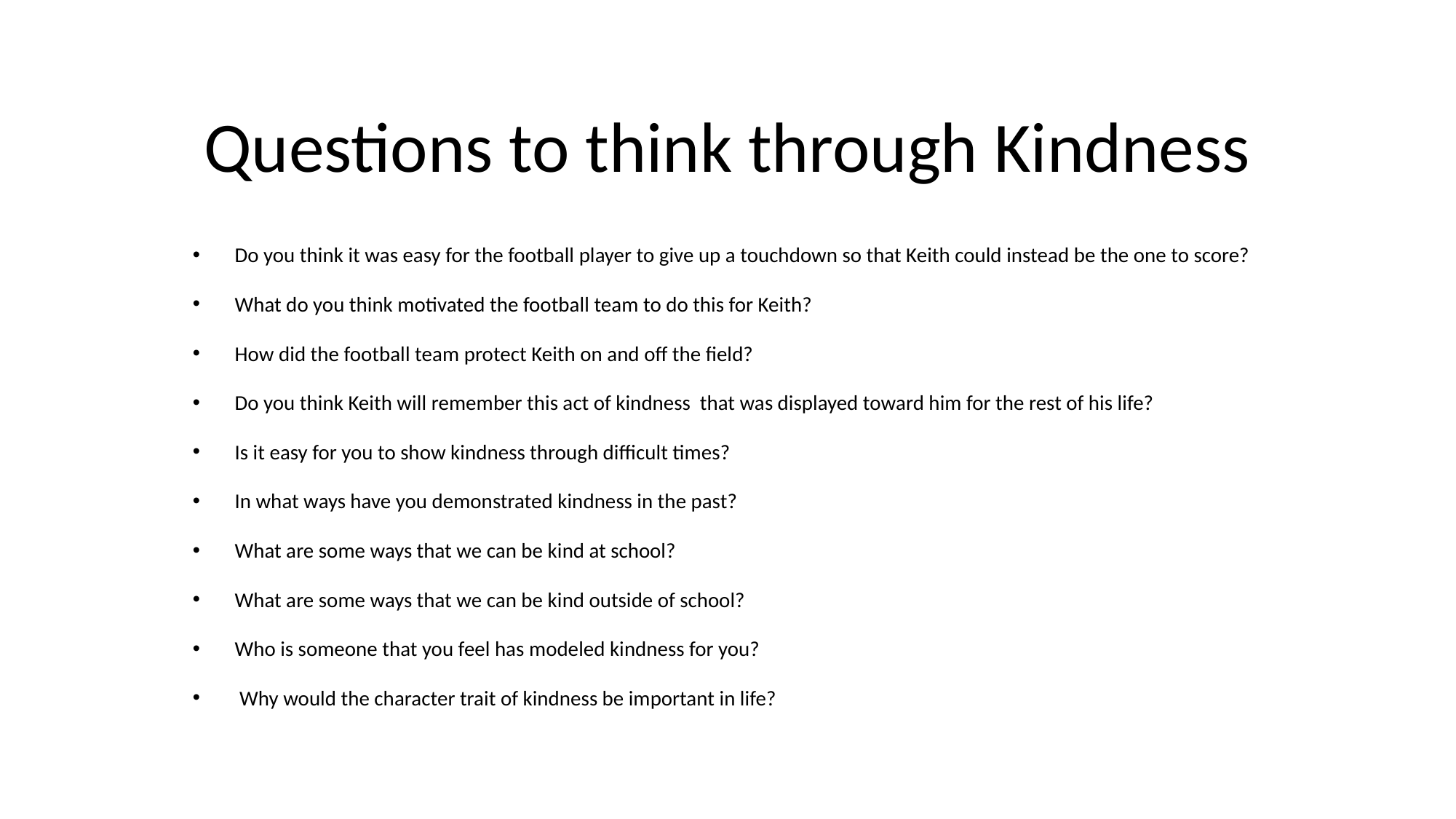

# Questions to think through Kindness
Do you think it was easy for the football player to give up a touchdown so that Keith could instead be the one to score?
What do you think motivated the football team to do this for Keith?
How did the football team protect Keith on and off the field?
Do you think Keith will remember this act of kindness  that was displayed toward him for the rest of his life?
Is it easy for you to show kindness through difficult times?
In what ways have you demonstrated kindness in the past?
What are some ways that we can be kind at school?
What are some ways that we can be kind outside of school?
Who is someone that you feel has modeled kindness for you?
 Why would the character trait of kindness be important in life?